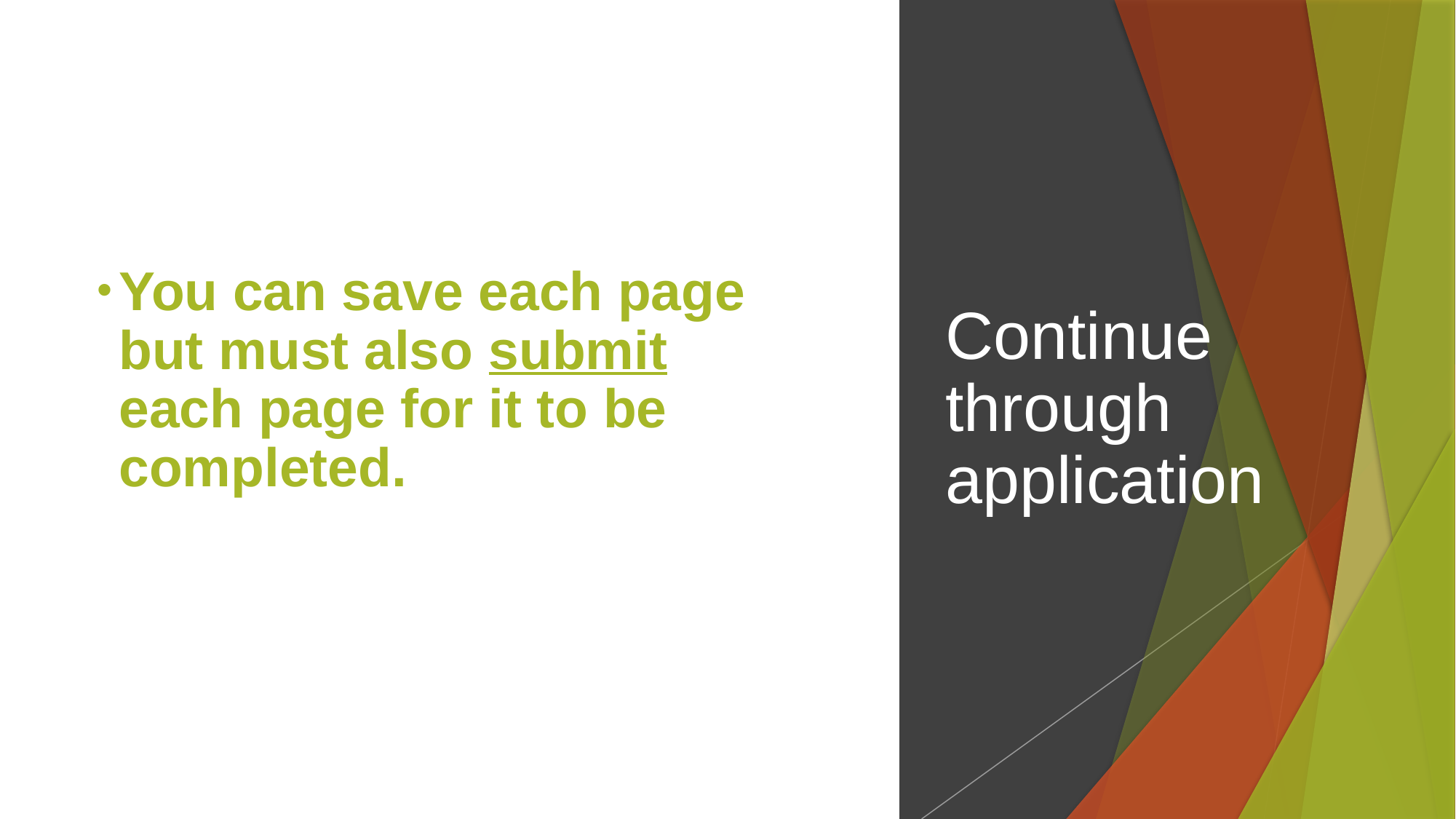

You can save each page but must also submit each page for it to be completed.

# Continue through application